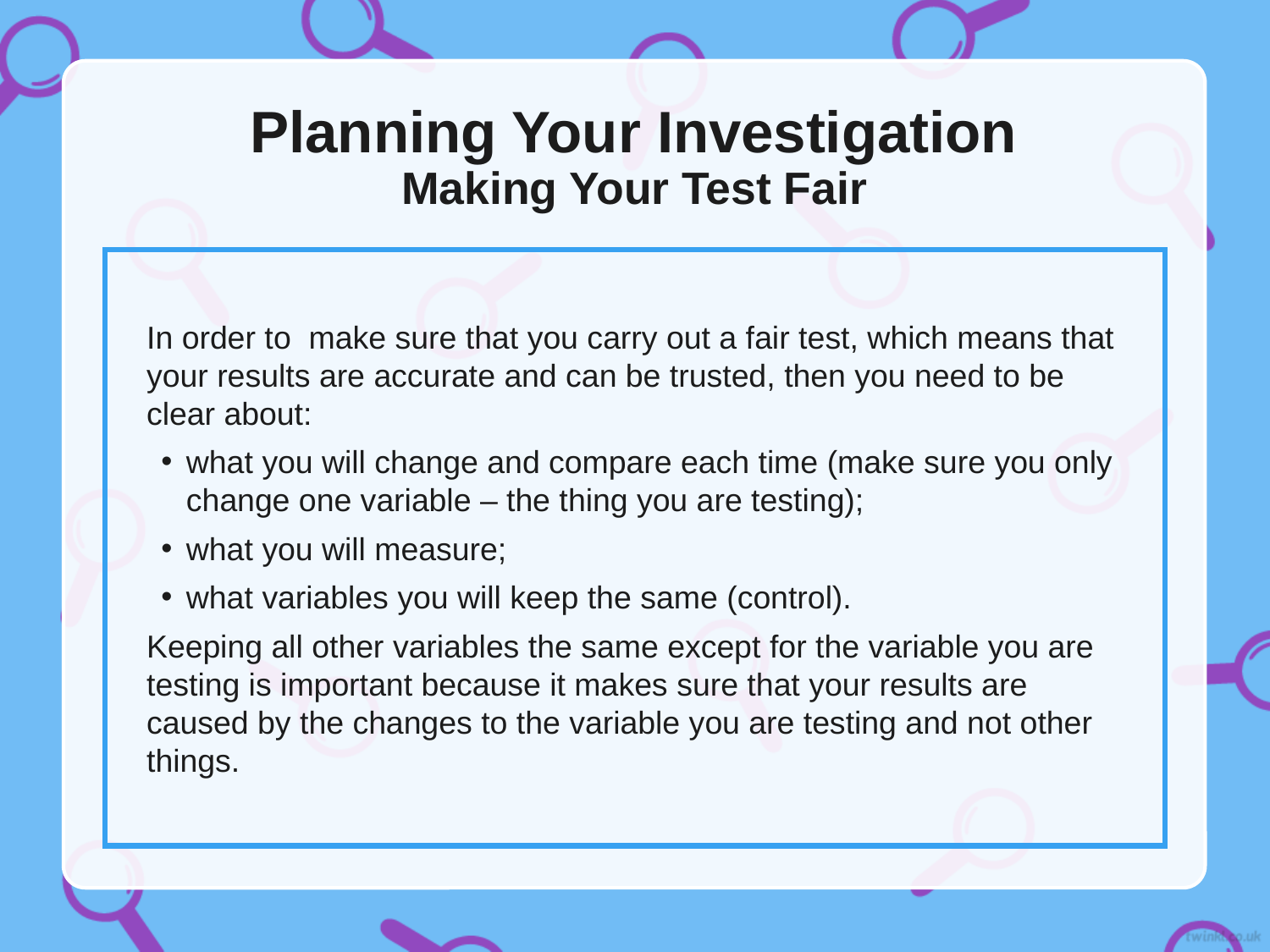

# Planning Your Investigation Making Your Test Fair

In order to  make sure that you carry out a fair test, which means that your results are accurate and can be trusted, then you need to be clear about:
what you will change and compare each time (make sure you only change one variable – the thing you are testing);
what you will measure;
what variables you will keep the same (control).
Keeping all other variables the same except for the variable you are testing is important because it makes sure that your results are caused by the changes to the variable you are testing and not other things.